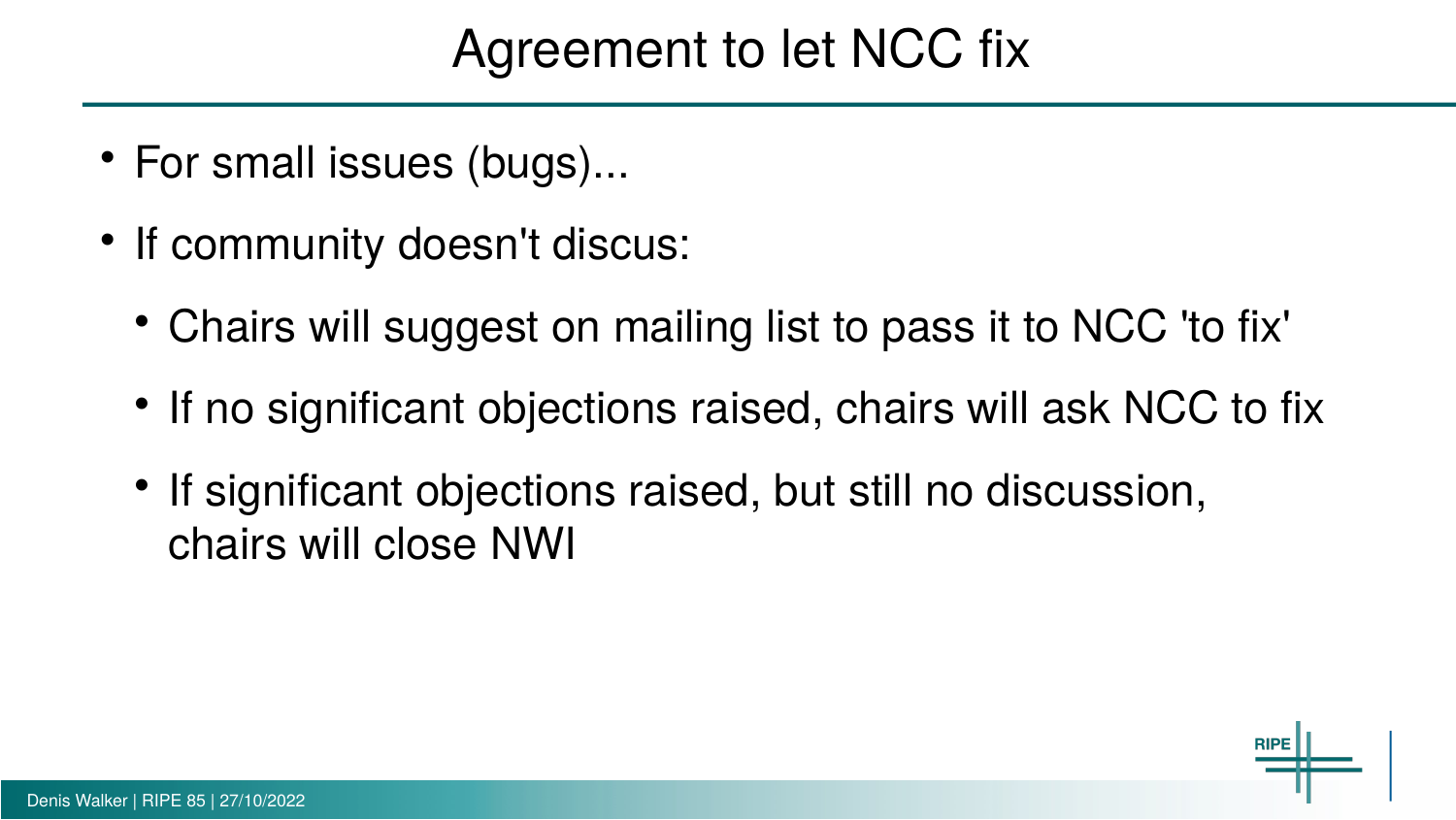

Agreement to let NCC fix
For small issues (bugs)...
If community doesn't discus:
Chairs will suggest on mailing list to pass it to NCC 'to fix'
If no significant objections raised, chairs will ask NCC to fix
If significant objections raised, but still no discussion, chairs will close NWI